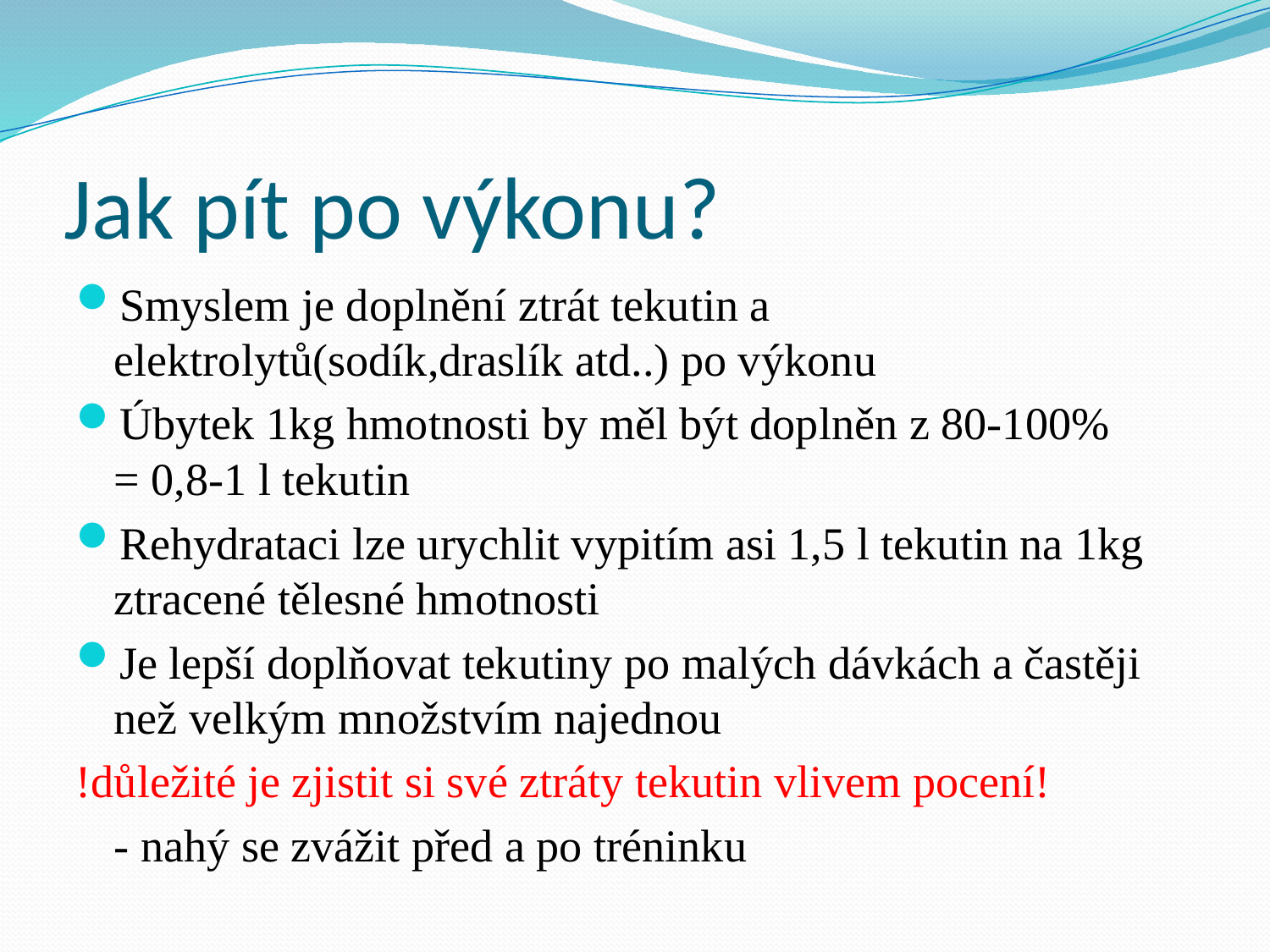

# Jak pít po výkonu?
Smyslem je doplnění ztrát tekutin a elektrolytů(sodík,draslík atd..) po výkonu
Úbytek 1kg hmotnosti by měl být doplněn z 80-100%      = 0,8-1 l tekutin
Rehydrataci lze urychlit vypitím asi 1,5 l tekutin na 1kg ztracené tělesné hmotnosti
Je lepší doplňovat tekutiny po malých dávkách a častěji než velkým množstvím najednou
!důležité je zjistit si své ztráty tekutin vlivem pocení!
	- nahý se zvážit před a po tréninku